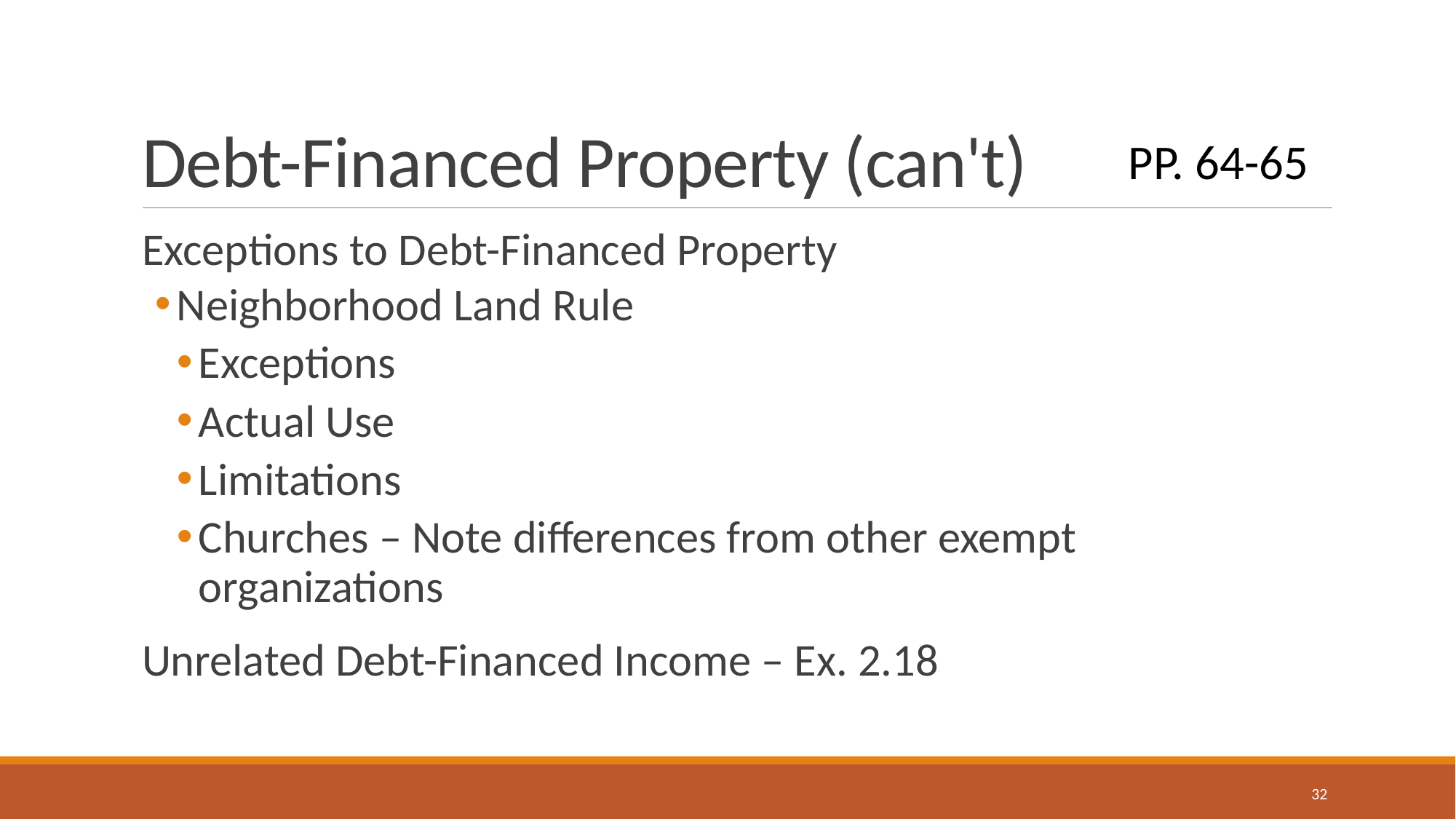

# Debt-Financed Property (can't)
PP. 64-65
Exceptions to Debt-Financed Property
Neighborhood Land Rule
Exceptions
Actual Use
Limitations
Churches – Note differences from other exempt organizations
Unrelated Debt-Financed Income – Ex. 2.18

32